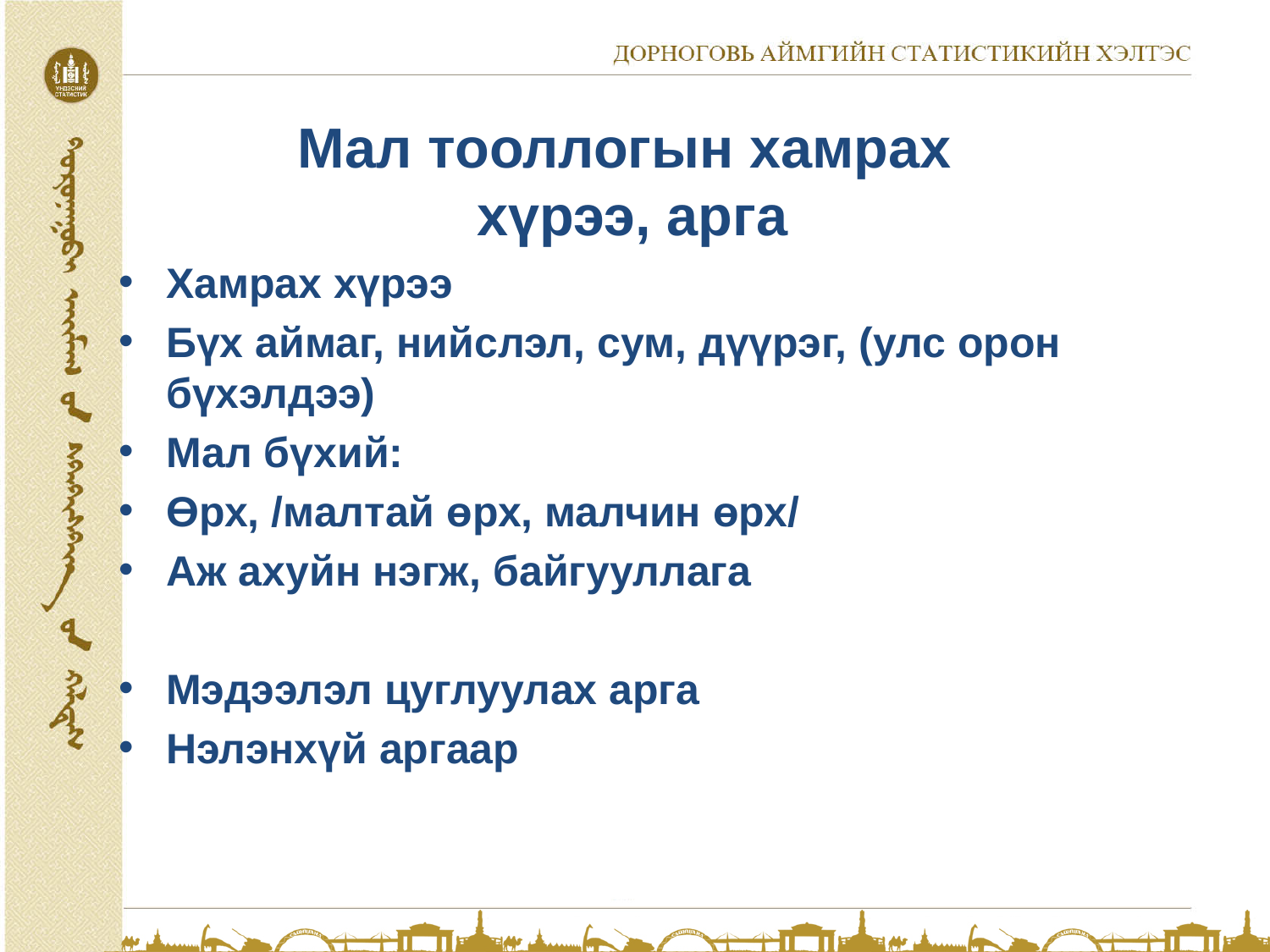

# Мал тооллогын хамрах хүрээ, арга
Хамрах хүрээ
Бүх аймаг, нийслэл, сум, дүүрэг, (улс орон бүхэлдээ)
Мал бүхий:
Өрх, /малтай өрх, малчин өрх/
Аж ахуйн нэгж, байгууллага

Мэдээлэл цуглуулах арга
Нэлэнхүй аргаар